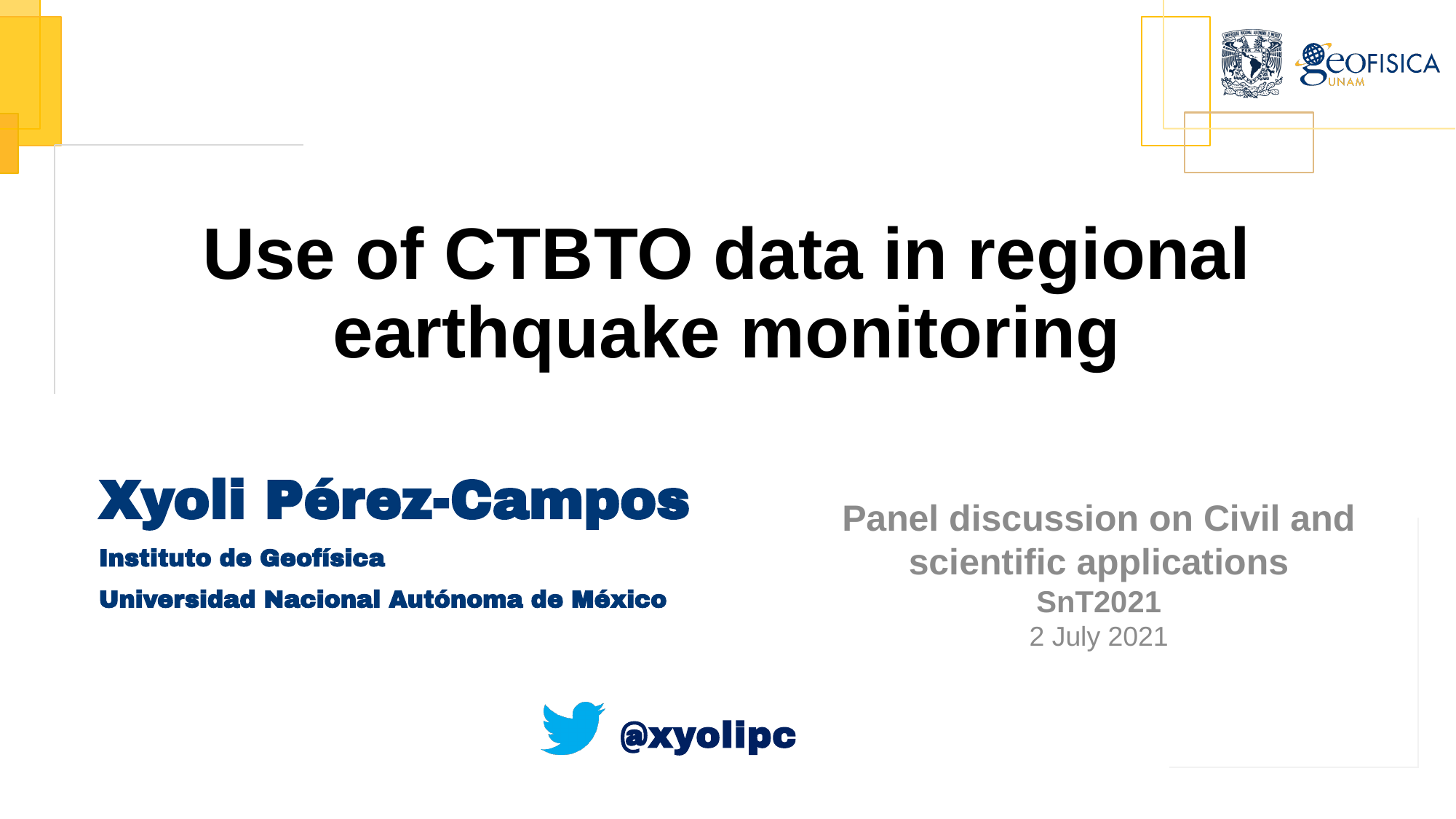

# Use of CTBTO data in regional earthquake monitoring
Xyoli Pérez-Campos
Instituto de Geofísica
Universidad Nacional Autónoma de México

Panel discussion on Civil and scientific applications
SnT2021
2 July 2021